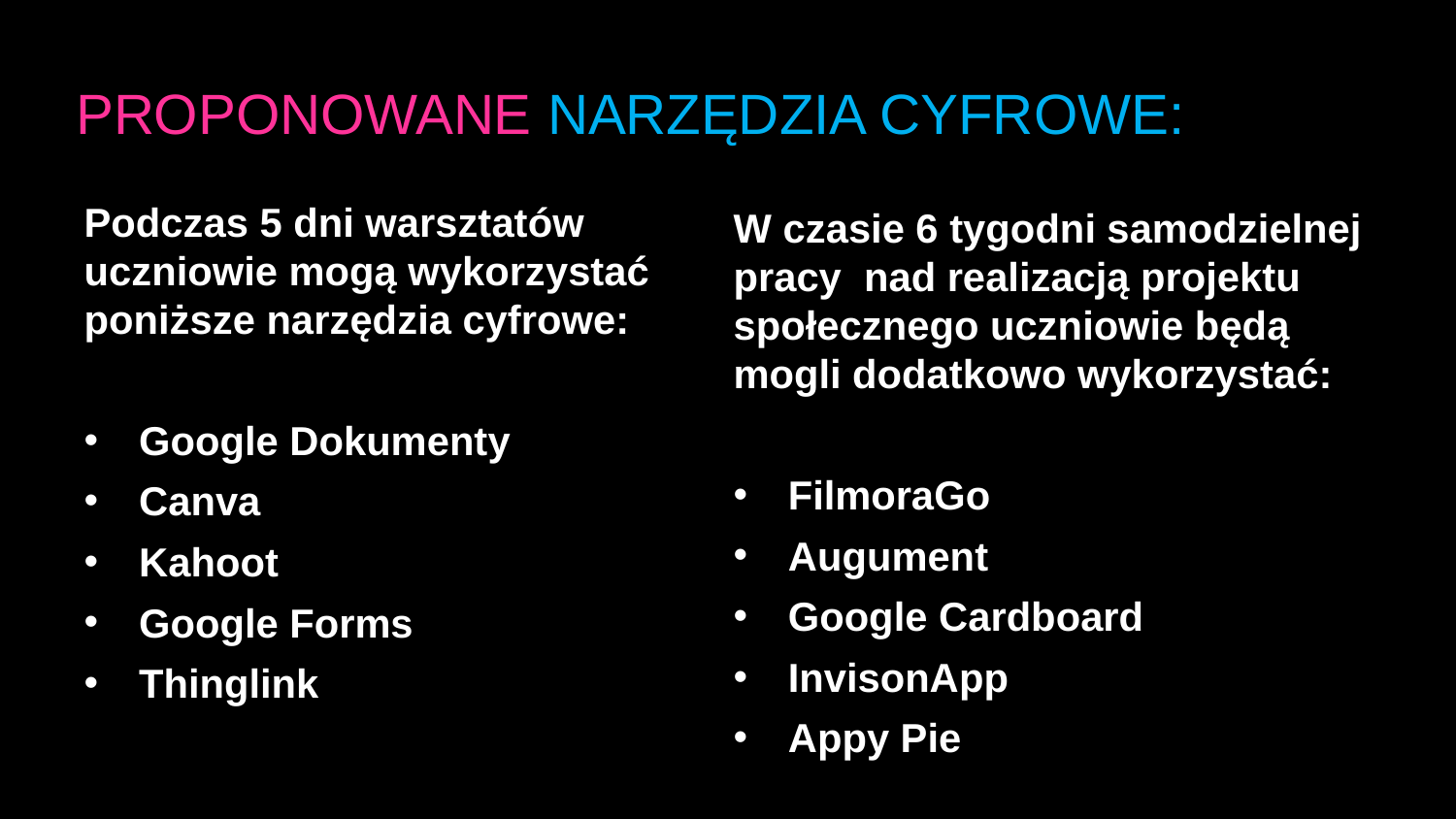

PROPONOWANE NARZĘDZIA CYFROWE:

W czasie 6 tygodni samodzielnej pracy  nad realizacją projektu społecznego uczniowie będą mogli dodatkowo wykorzystać:

FilmoraGo
Augument
Google Cardboard
InvisonApp
Appy Pie

Podczas 5 dni warsztatów uczniowie mogą wykorzystać poniższe narzędzia cyfrowe:

Google Dokumenty
Canva
Kahoot
Google Forms
Thinglink